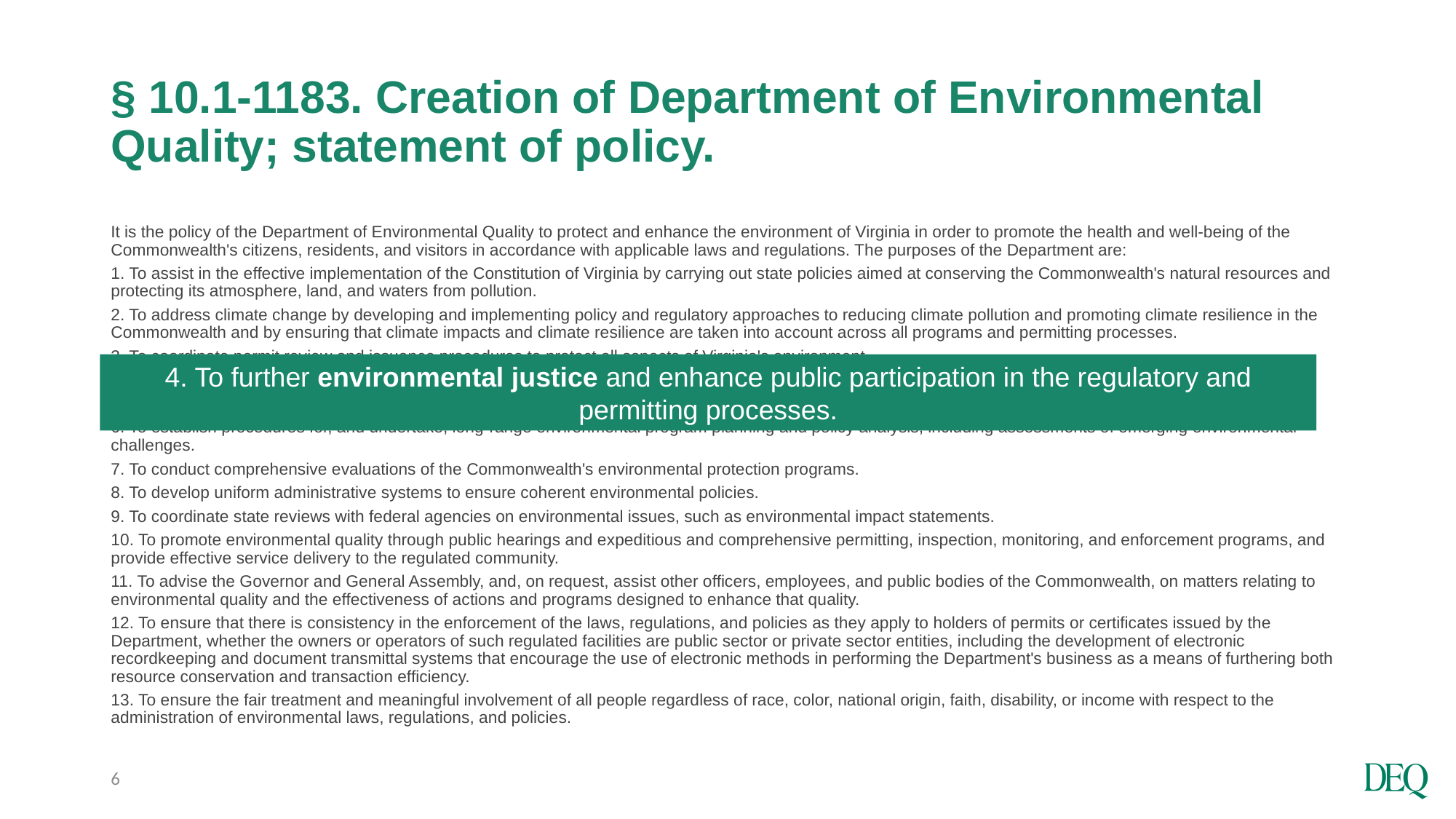

# § 10.1-1183. Creation of Department of Environmental Quality; statement of policy.
It is the policy of the Department of Environmental Quality to protect and enhance the environment of Virginia in order to promote the health and well-being of the Commonwealth's citizens, residents, and visitors in accordance with applicable laws and regulations. The purposes of the Department are:
1. To assist in the effective implementation of the Constitution of Virginia by carrying out state policies aimed at conserving the Commonwealth's natural resources and protecting its atmosphere, land, and waters from pollution.
2. To address climate change by developing and implementing policy and regulatory approaches to reducing climate pollution and promoting climate resilience in the Commonwealth and by ensuring that climate impacts and climate resilience are taken into account across all programs and permitting processes.
3. To coordinate permit review and issuance procedures to protect all aspects of Virginia's environment.
4. To further environmental justice and enhance public participation in the regulatory and permitting processes.
5. To establish and effectively implement a pollution prevention program to reduce the impact of pollutants on Virginia's natural resources.
6. To establish procedures for, and undertake, long-range environmental program planning and policy analysis, including assessments of emerging environmental challenges.
7. To conduct comprehensive evaluations of the Commonwealth's environmental protection programs.
8. To develop uniform administrative systems to ensure coherent environmental policies.
9. To coordinate state reviews with federal agencies on environmental issues, such as environmental impact statements.
10. To promote environmental quality through public hearings and expeditious and comprehensive permitting, inspection, monitoring, and enforcement programs, and provide effective service delivery to the regulated community.
11. To advise the Governor and General Assembly, and, on request, assist other officers, employees, and public bodies of the Commonwealth, on matters relating to environmental quality and the effectiveness of actions and programs designed to enhance that quality.
12. To ensure that there is consistency in the enforcement of the laws, regulations, and policies as they apply to holders of permits or certificates issued by the Department, whether the owners or operators of such regulated facilities are public sector or private sector entities, including the development of electronic recordkeeping and document transmittal systems that encourage the use of electronic methods in performing the Department's business as a means of furthering both resource conservation and transaction efficiency.
13. To ensure the fair treatment and meaningful involvement of all people regardless of race, color, national origin, faith, disability, or income with respect to the administration of environmental laws, regulations, and policies.
4. To further environmental justice and enhance public participation in the regulatory and permitting processes.
6